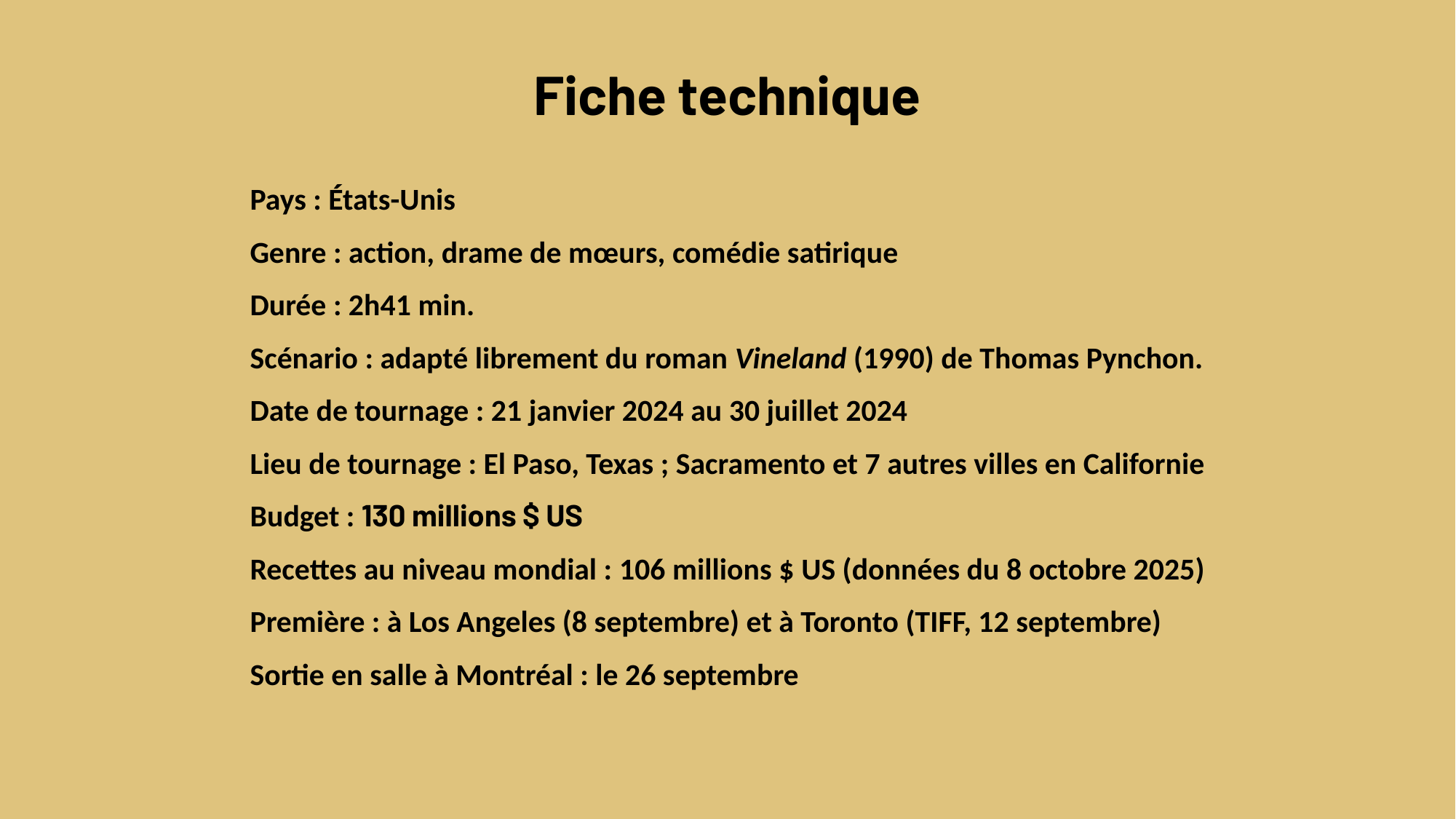

Fiche technique
Pays : États-Unis

Genre : action, drame de mœurs, comédie satirique

Durée : 2h41 min.

Scénario : adapté librement du roman Vineland (1990) de Thomas Pynchon.

Date de tournage : 21 janvier 2024 au 30 juillet 2024

Lieu de tournage : El Paso, Texas ; Sacramento et 7 autres villes en Californie

Budget : 130 millions $ US

Recettes au niveau mondial : 106 millions $ US (données du 8 octobre 2025)

Première : à Los Angeles (8 septembre) et à Toronto (TIFF, 12 septembre)

Sortie en salle à Montréal : le 26 septembre